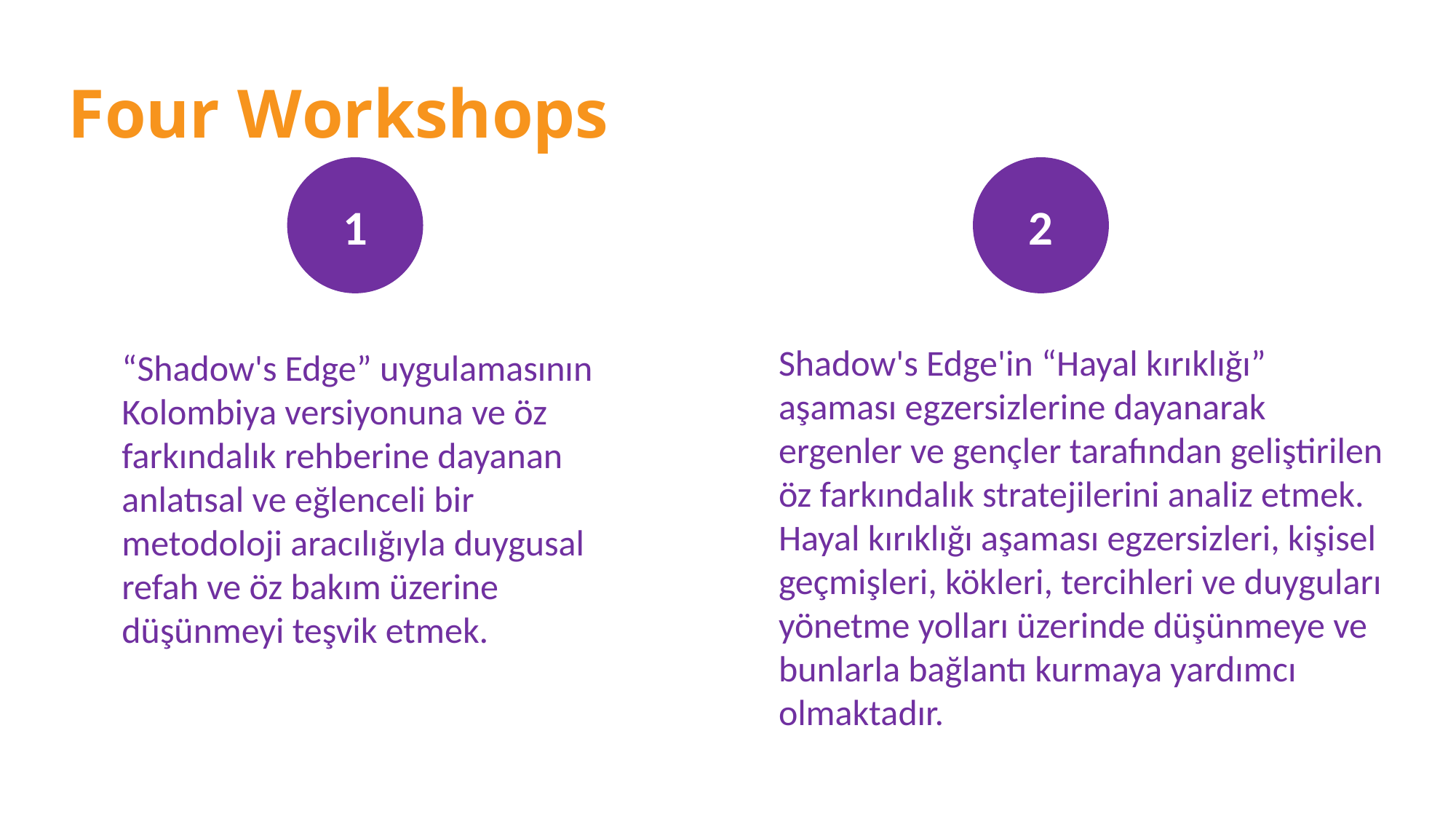

# Four Workshops
1
2
Shadow's Edge'in “Hayal kırıklığı” aşaması egzersizlerine dayanarak ergenler ve gençler tarafından geliştirilen öz farkındalık stratejilerini analiz etmek. Hayal kırıklığı aşaması egzersizleri, kişisel geçmişleri, kökleri, tercihleri ve duyguları yönetme yolları üzerinde düşünmeye ve bunlarla bağlantı kurmaya yardımcı olmaktadır.
“Shadow's Edge” uygulamasının Kolombiya versiyonuna ve öz farkındalık rehberine dayanan anlatısal ve eğlenceli bir metodoloji aracılığıyla duygusal refah ve öz bakım üzerine düşünmeyi teşvik etmek.